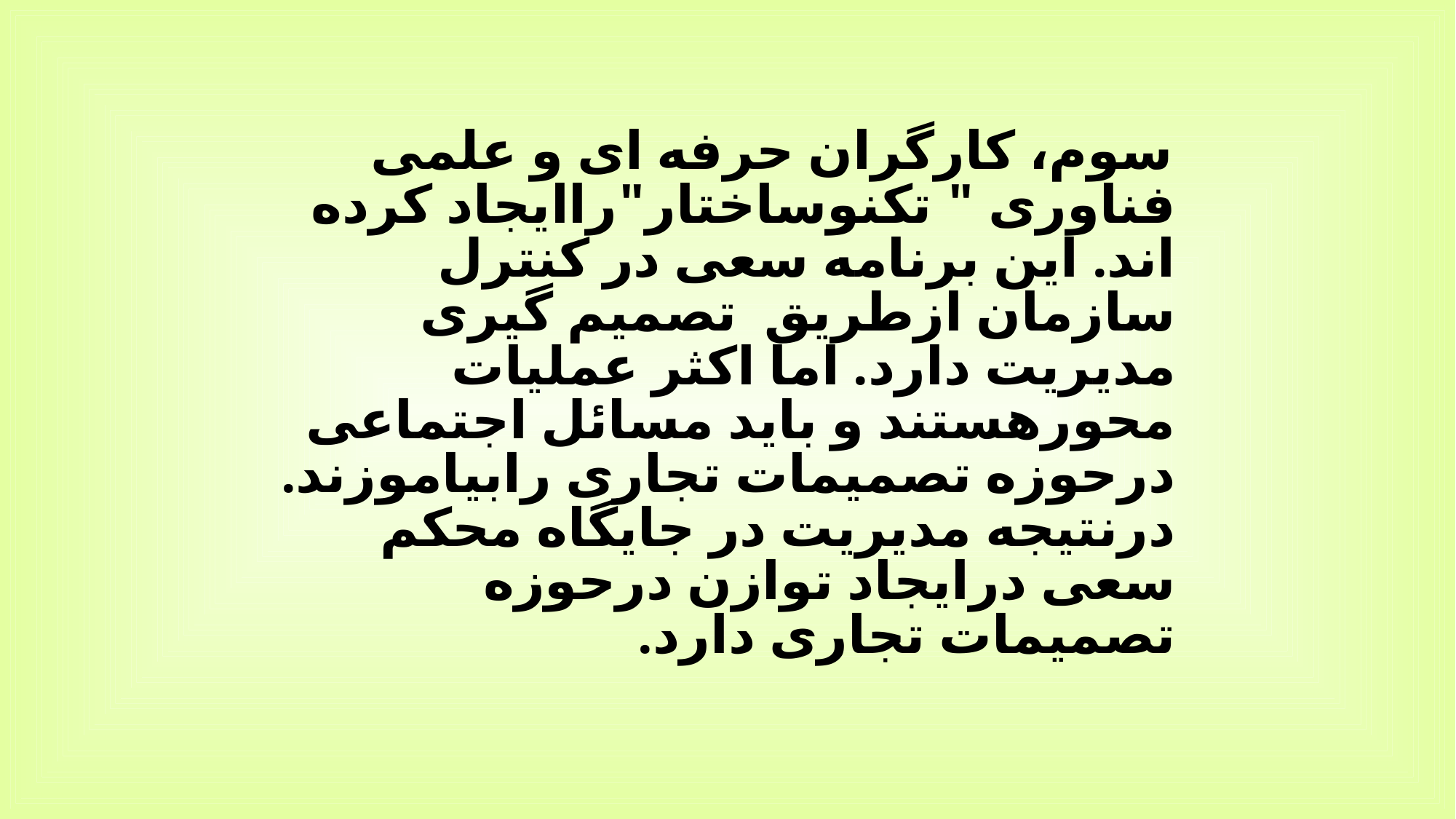

سوم، کارگران حرفه ای و علمی  فناوری " تکنوساختار"راایجاد کرده اند. این برنامه سعی در کنترل سازمان ازطریق  تصمیم گیری مدیریت دارد. اما اکثر عملیات محورهستند و باید مسائل اجتماعی درحوزه تصمیمات تجاری رابیاموزند. درنتیجه مدیریت در جایگاه محکم سعی درایجاد توازن درحوزه تصمیمات تجاری دارد.